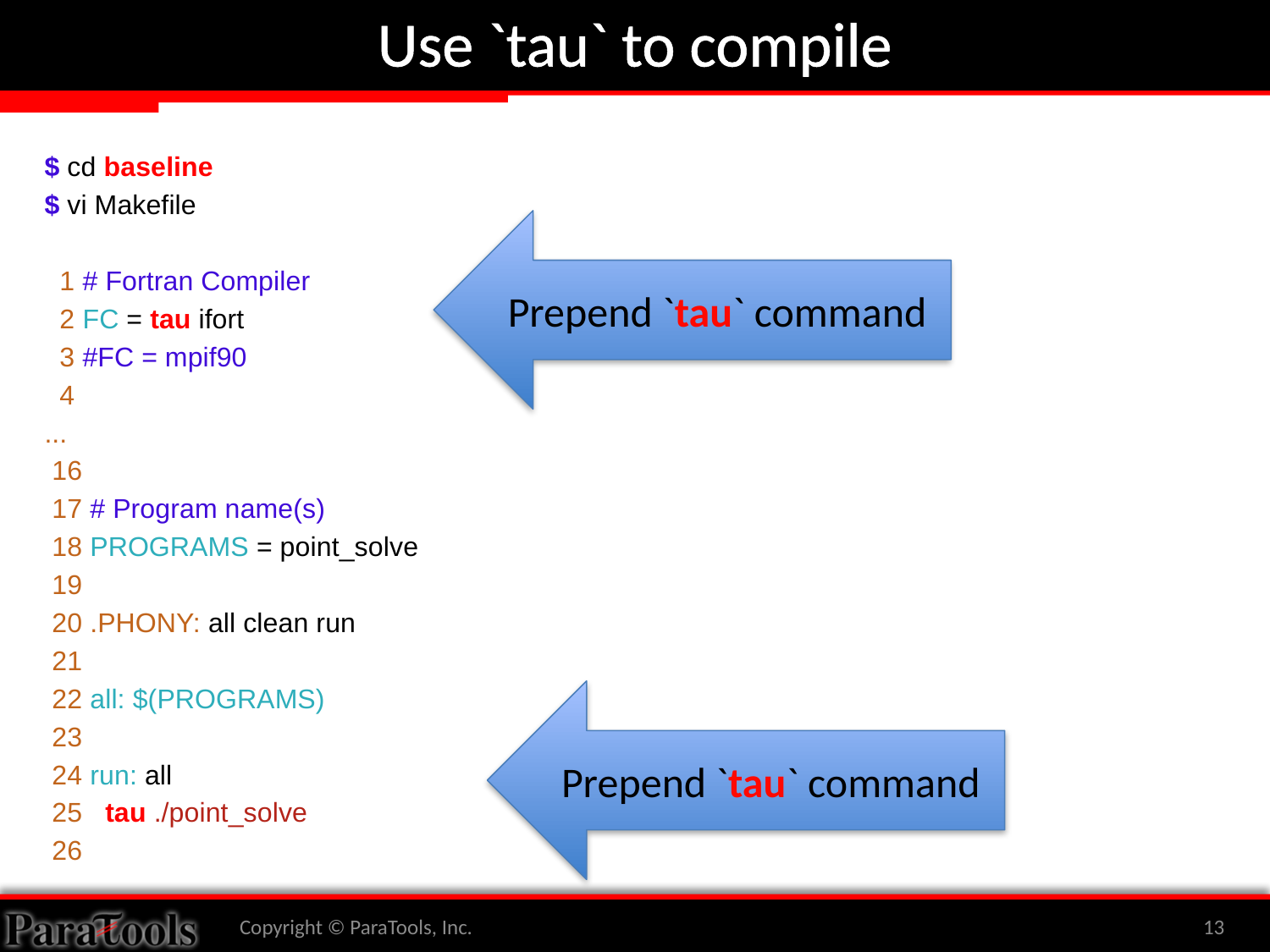

# Use `tau` to compile
$ cd baseline
$ vi Makefile

  1 # Fortran Compiler
  2 FC = tau ifort
  3 #FC = mpif90
  4
...
 16
 17 # Program name(s)
 18 PROGRAMS = point_solve
 19
 20 .PHONY: all clean run
 21
 22 all: $(PROGRAMS)
 23
 24 run: all
 25   tau ./point_solve
 26
Prepend `tau` command
Prepend `tau` command
Copyright © ParaTools, Inc.
13